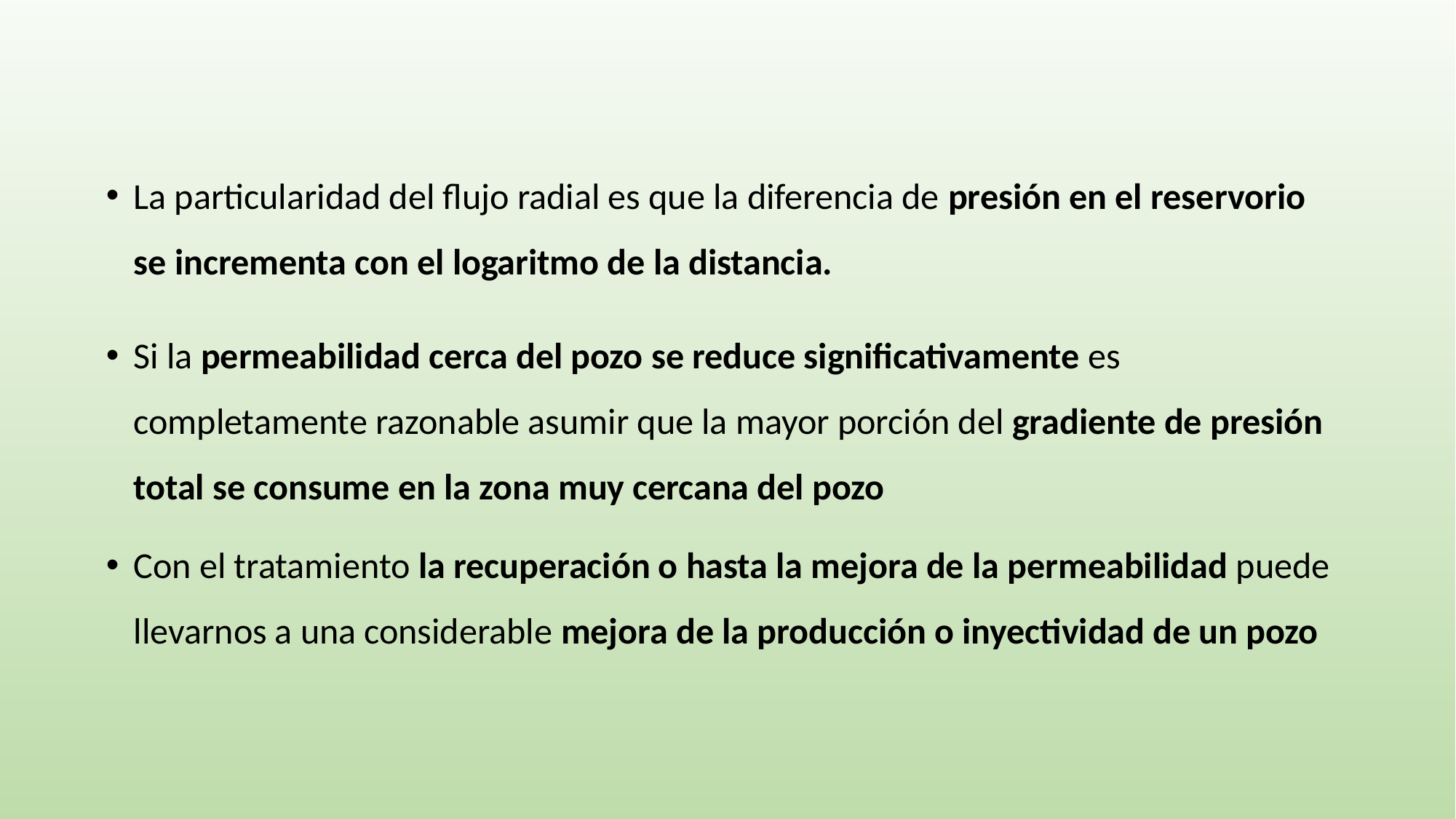

La particularidad del flujo radial es que la diferencia de presión en el reservorio se incrementa con el logaritmo de la distancia.
Si la permeabilidad cerca del pozo se reduce significativamente es completamente razonable asumir que la mayor porción del gradiente de presión total se consume en la zona muy cercana del pozo
Con el tratamiento la recuperación o hasta la mejora de la permeabilidad puede llevarnos a una considerable mejora de la producción o inyectividad de un pozo